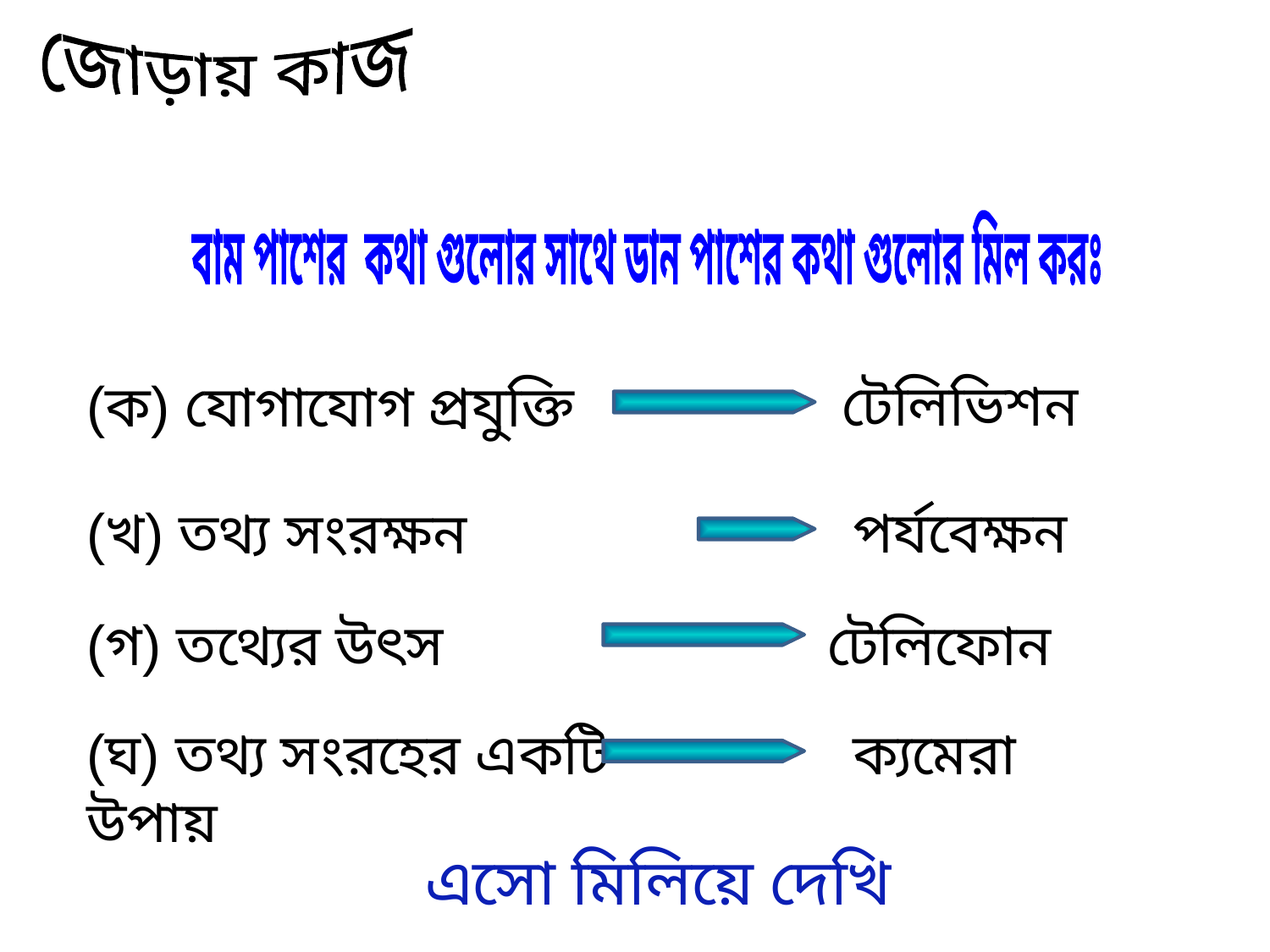

জোড়ায় কাজ
বাম পাশের  কথা গুলোর সাথে ডান পাশের কথা গুলোর মিল করঃ
 টেলিভিশন
(ক) যোগাযোগ প্রযুক্তি

 পর্যবেক্ষন
(খ) তথ্য সংরক্ষন

(গ) তথ্যের উৎস
টেলিফোন

(ঘ) তথ্য সংরহের একটি উপায়
 ক্যমেরা

এসো মিলিয়ে দেখি